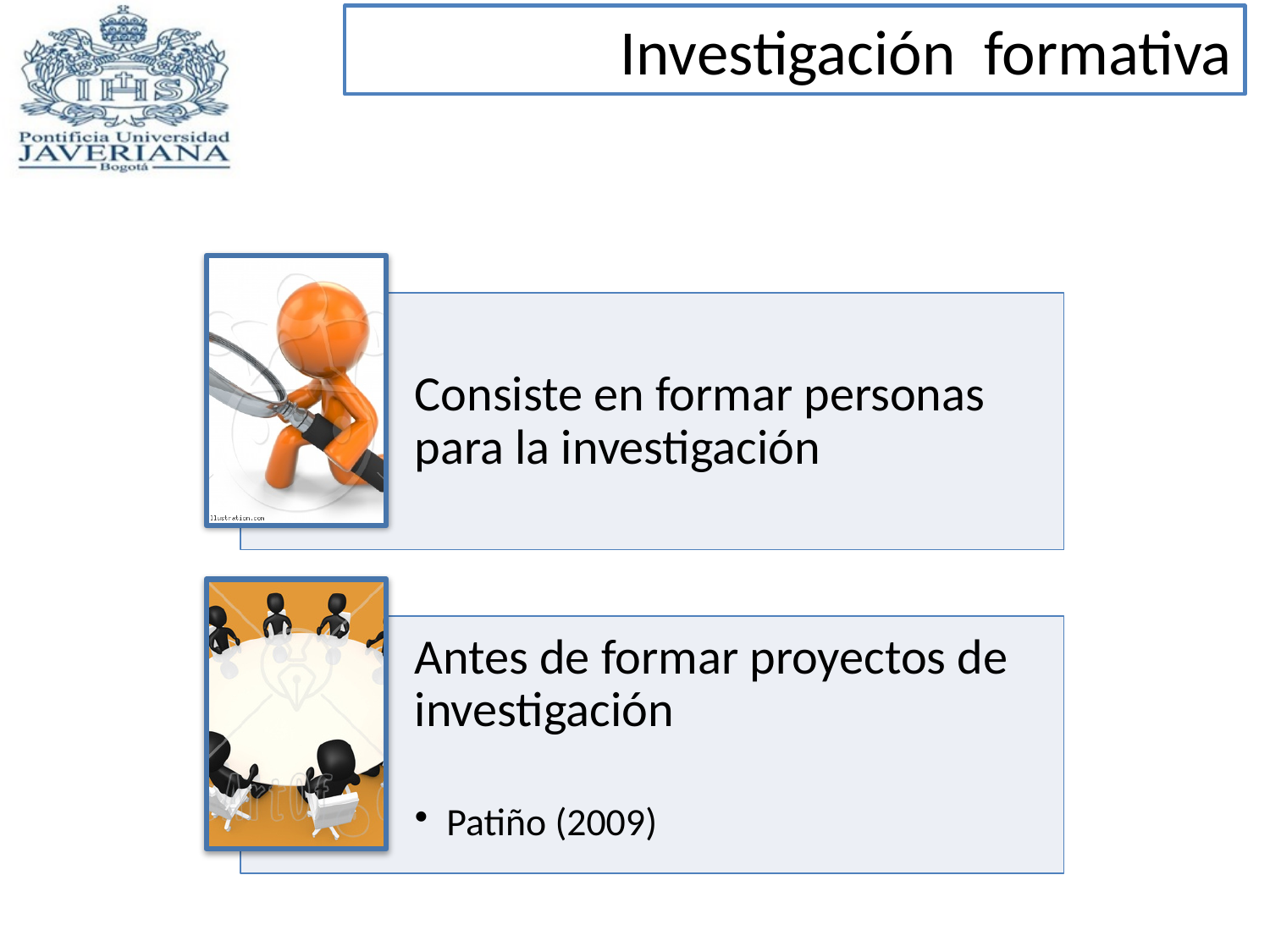

Investigación  formativa
Consiste en formar personas para la investigación
Antes de formar proyectos de investigación

Patiño (2009)